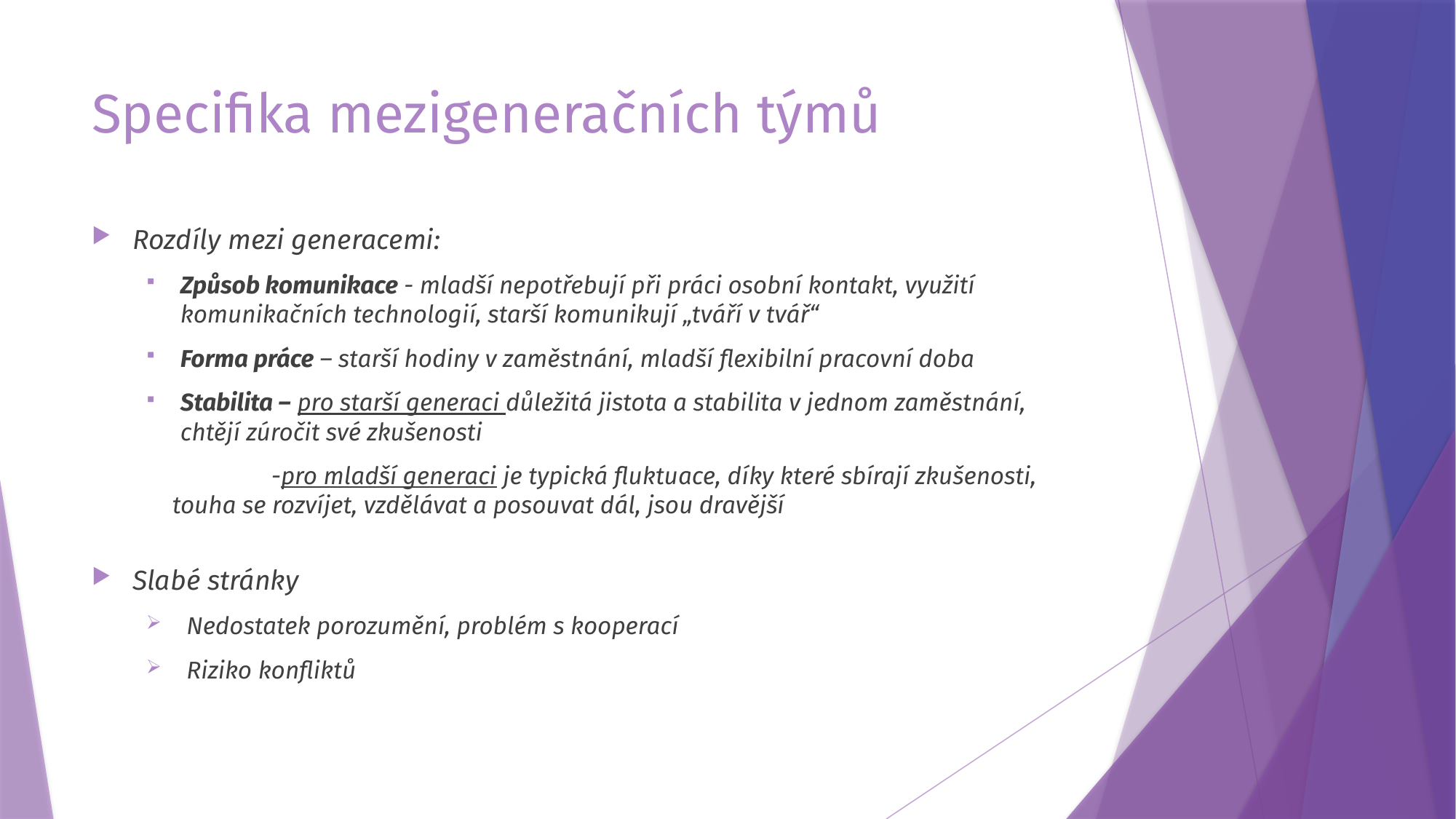

# Specifika mezigeneračních týmů
Rozdíly mezi generacemi:
Způsob komunikace - mladší nepotřebují při práci osobní kontakt, využití komunikačních technologií, starší komunikují „tváří v tvář“
Forma práce – starší hodiny v zaměstnání, mladší flexibilní pracovní doba
Stabilita – pro starší generaci důležitá jistota a stabilita v jednom zaměstnání,      chtějí zúročit své zkušenosti
                    -pro mladší generaci je typická fluktuace, díky které sbírají zkušenosti,
    touha se rozvíjet, vzdělávat a posouvat dál, jsou dravější

Slabé stránky
 Nedostatek porozumění, problém s kooperací
 Riziko konfliktů